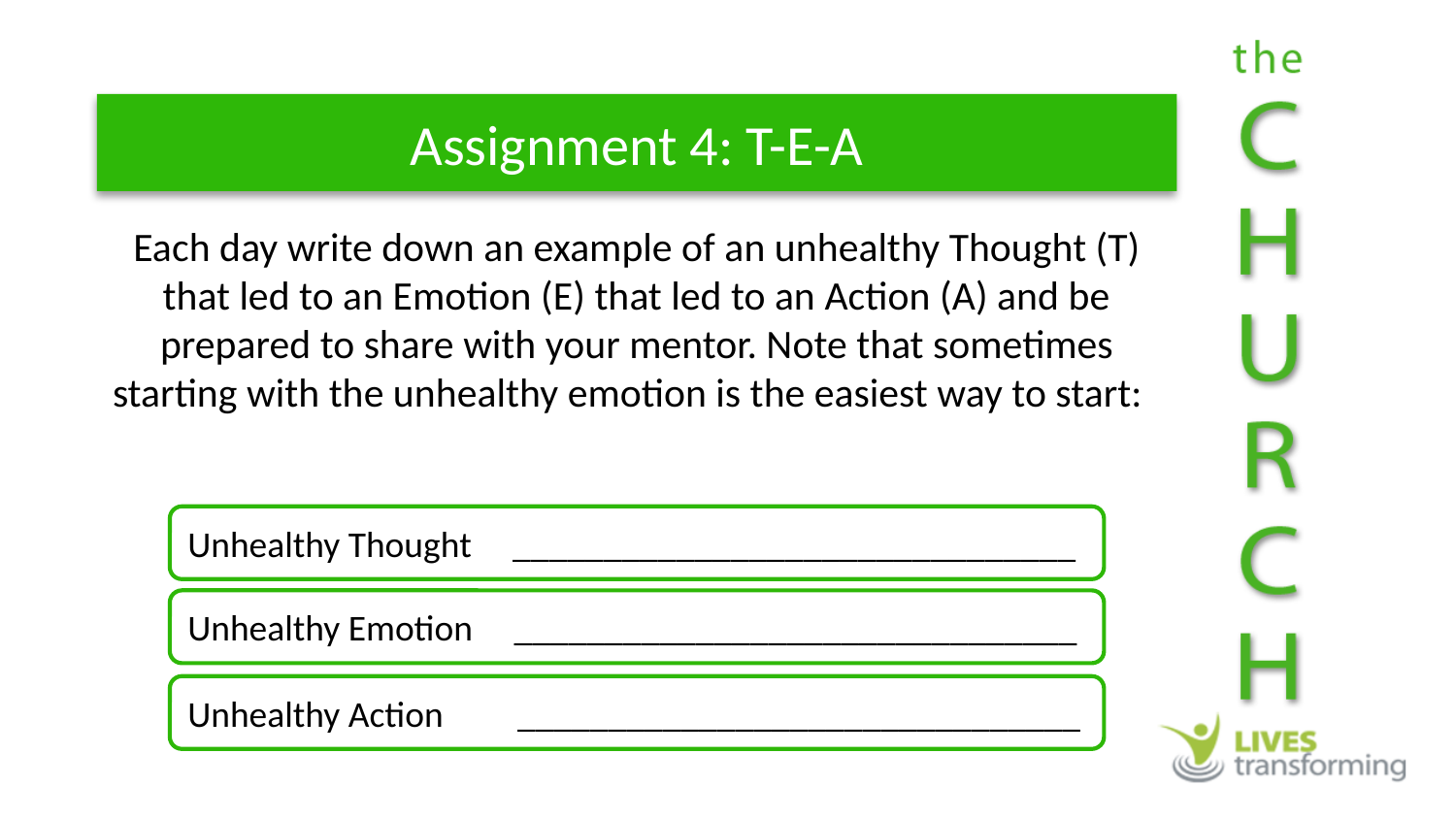

Assignment 4: T-E-A
Each day write down an example of an unhealthy Thought (T) that led to an Emotion (E) that led to an Action (A) and be prepared to share with your mentor. Note that sometimes starting with the unhealthy emotion is the easiest way to start:

Unhealthy Thought     _______________________________
Unhealthy Emotion     _______________________________
Unhealthy Action         _______________________________